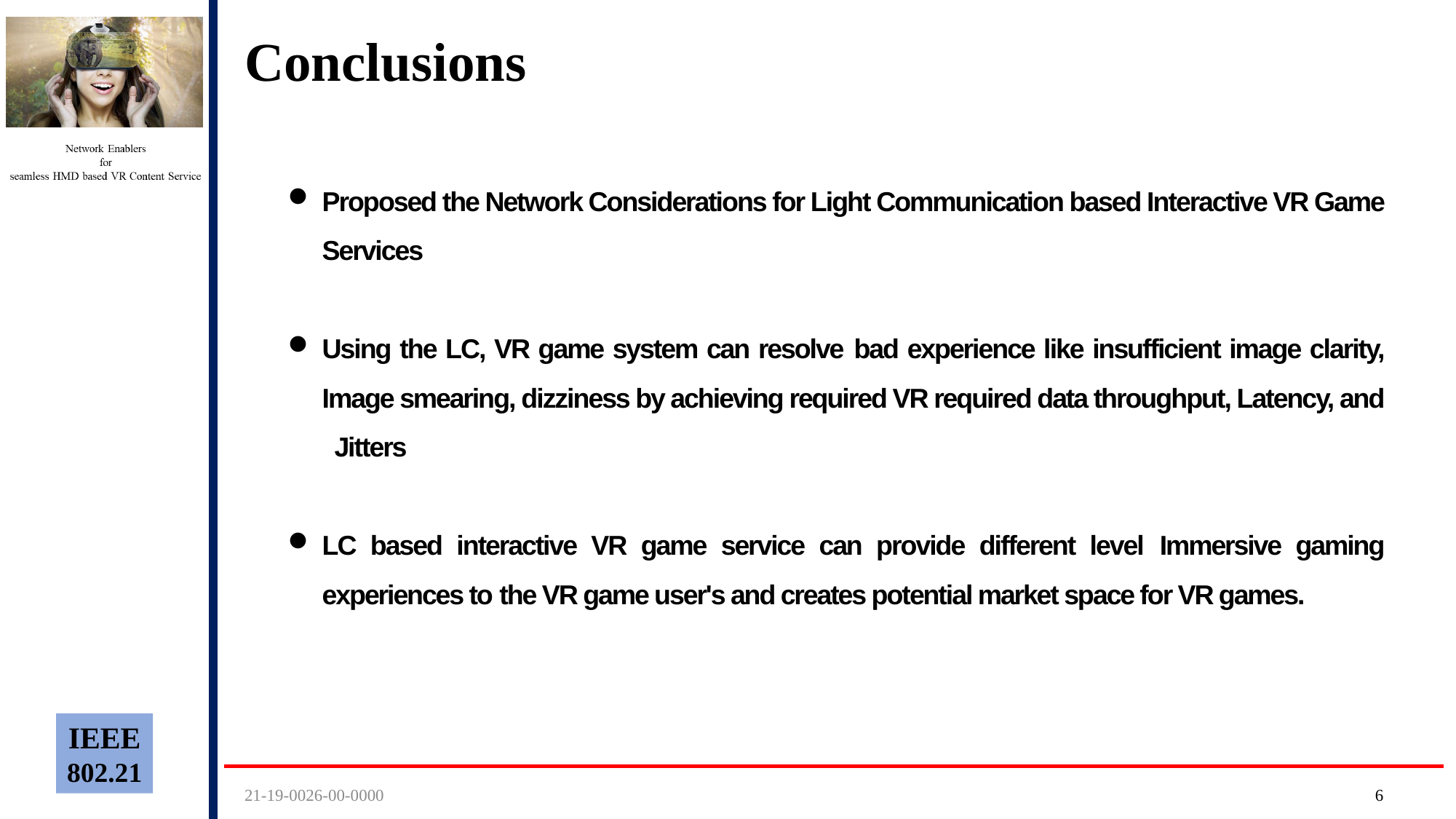

# Conclusions
Proposed the Network Considerations for Light Communication based Interactive VR Game Services

Using the LC, VR game system can resolve bad experience like insufficient image clarity, Image smearing, dizziness by achieving required VR required data throughput, Latency, and   Jitters

LC based interactive VR game service can provide different level Immersive gaming experiences to the VR game user's and creates potential market space for VR games.
21-19-0026-00-0000
6